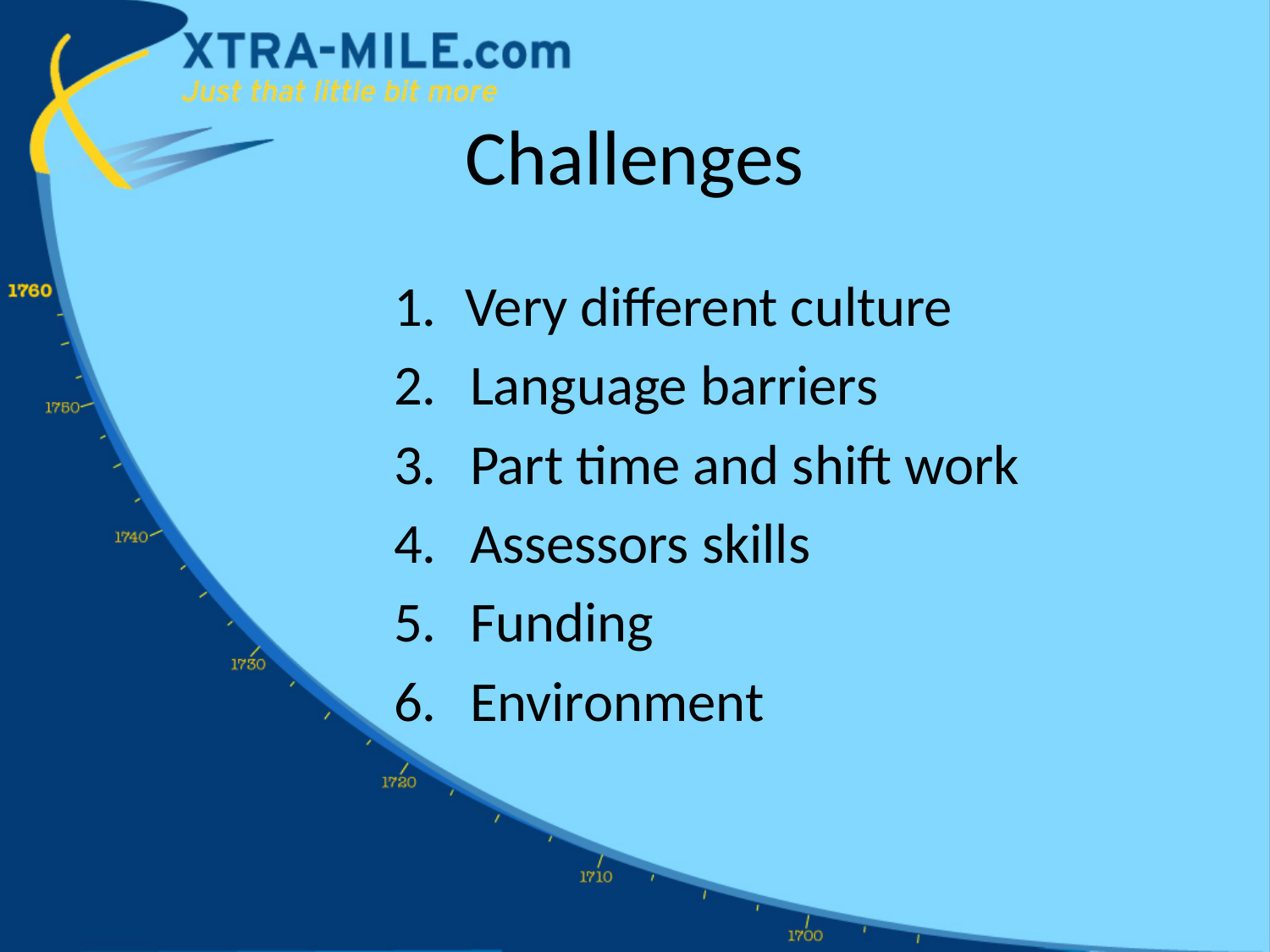

# Challenges

Very different culture
 Language barriers
 Part time and shift work
 Assessors skills
 Funding
 Environment